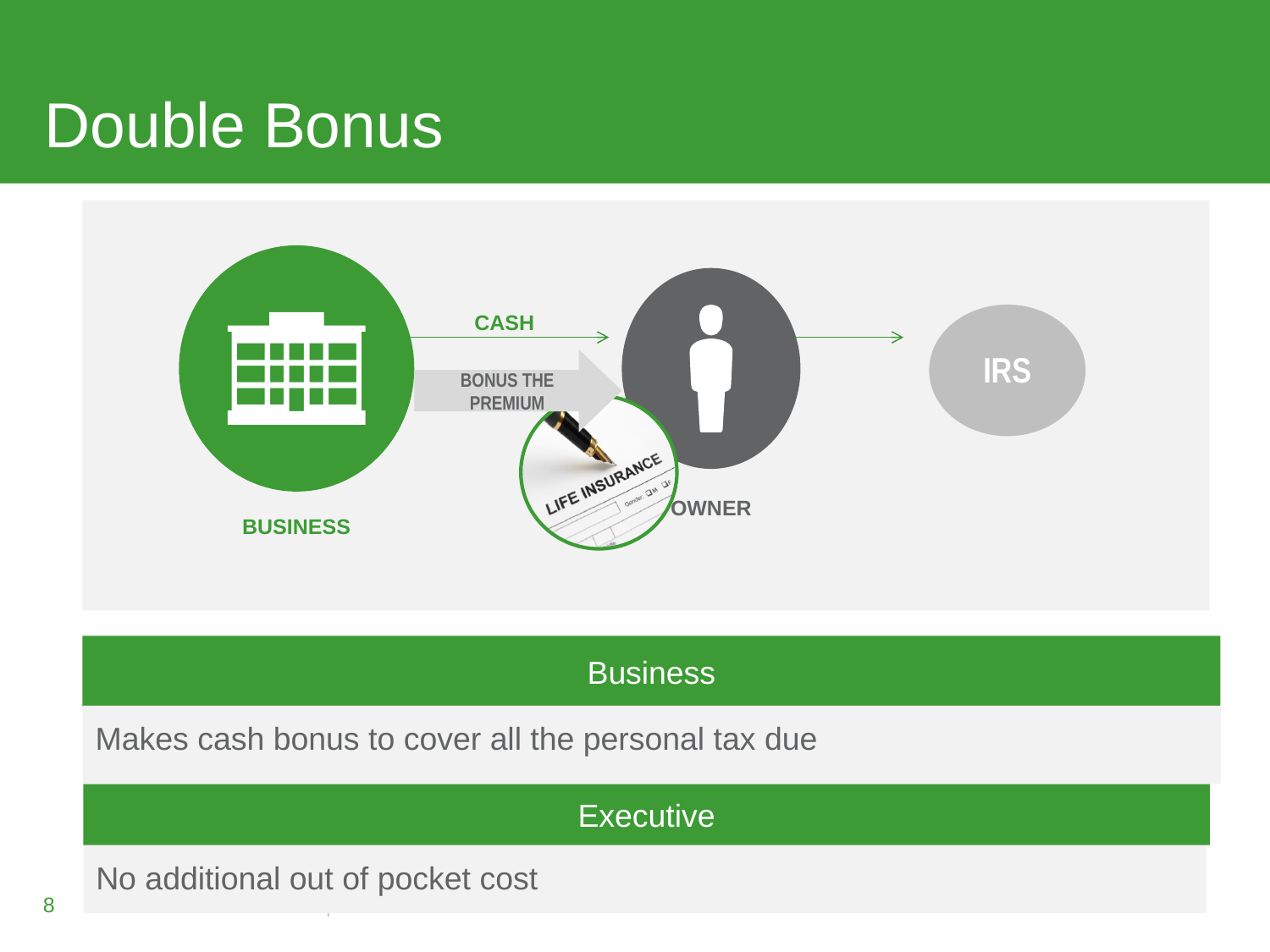

Double Bonus

CASH

IRS
BONUS THE PREMIUM

OWNER
BUSINESS
Business
Makes cash bonus to cover all the personal tax due
Executive
No additional out of pocket cost
8